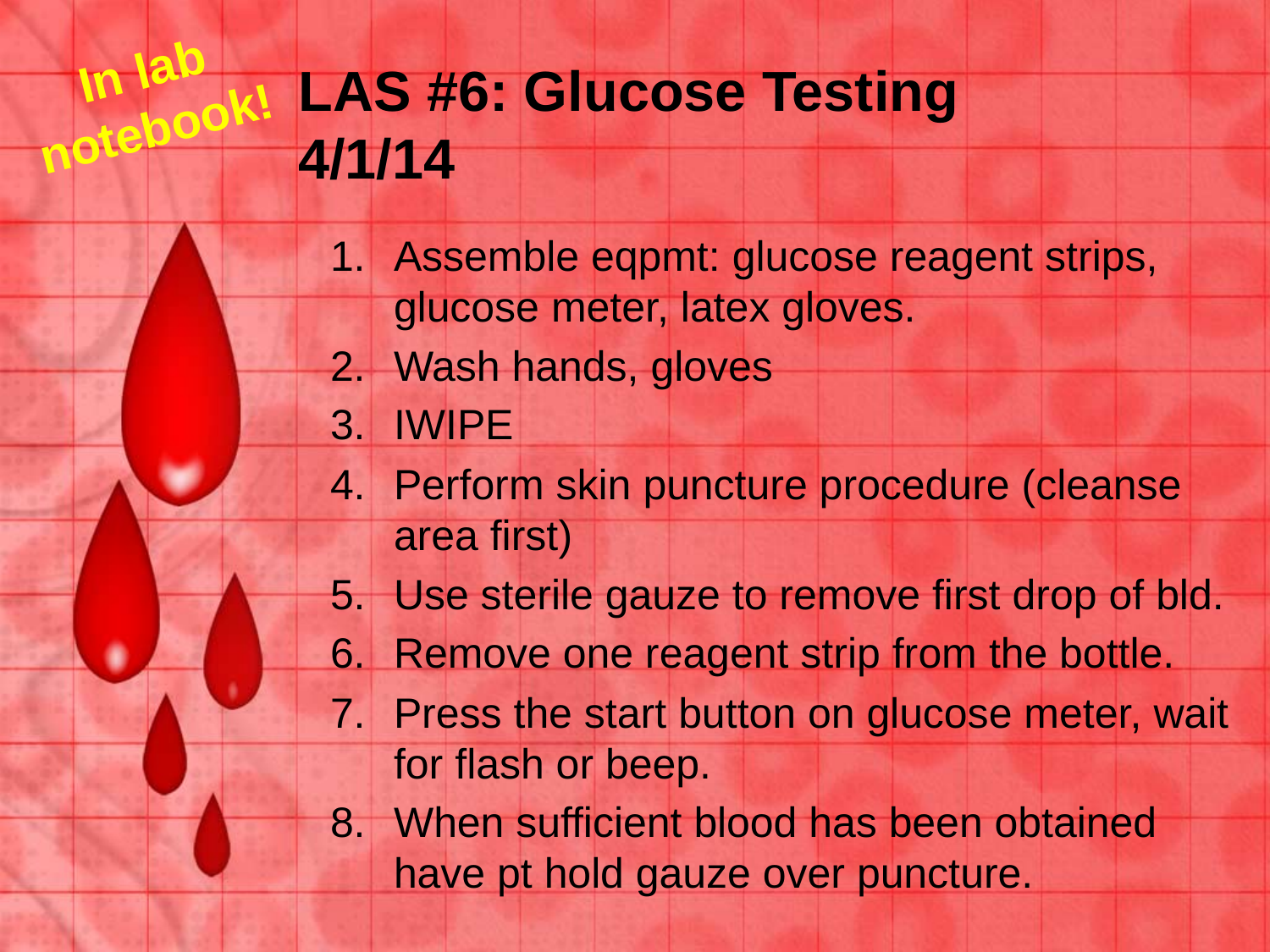

In lab notebook!
# LAS #6: Glucose Testing 4/1/14
Assemble eqpmt: glucose reagent strips, glucose meter, latex gloves.
Wash hands, gloves
IWIPE
Perform skin puncture procedure (cleanse area first)
Use sterile gauze to remove first drop of bld.
Remove one reagent strip from the bottle.
Press the start button on glucose meter, wait for flash or beep.
When sufficient blood has been obtained have pt hold gauze over puncture.